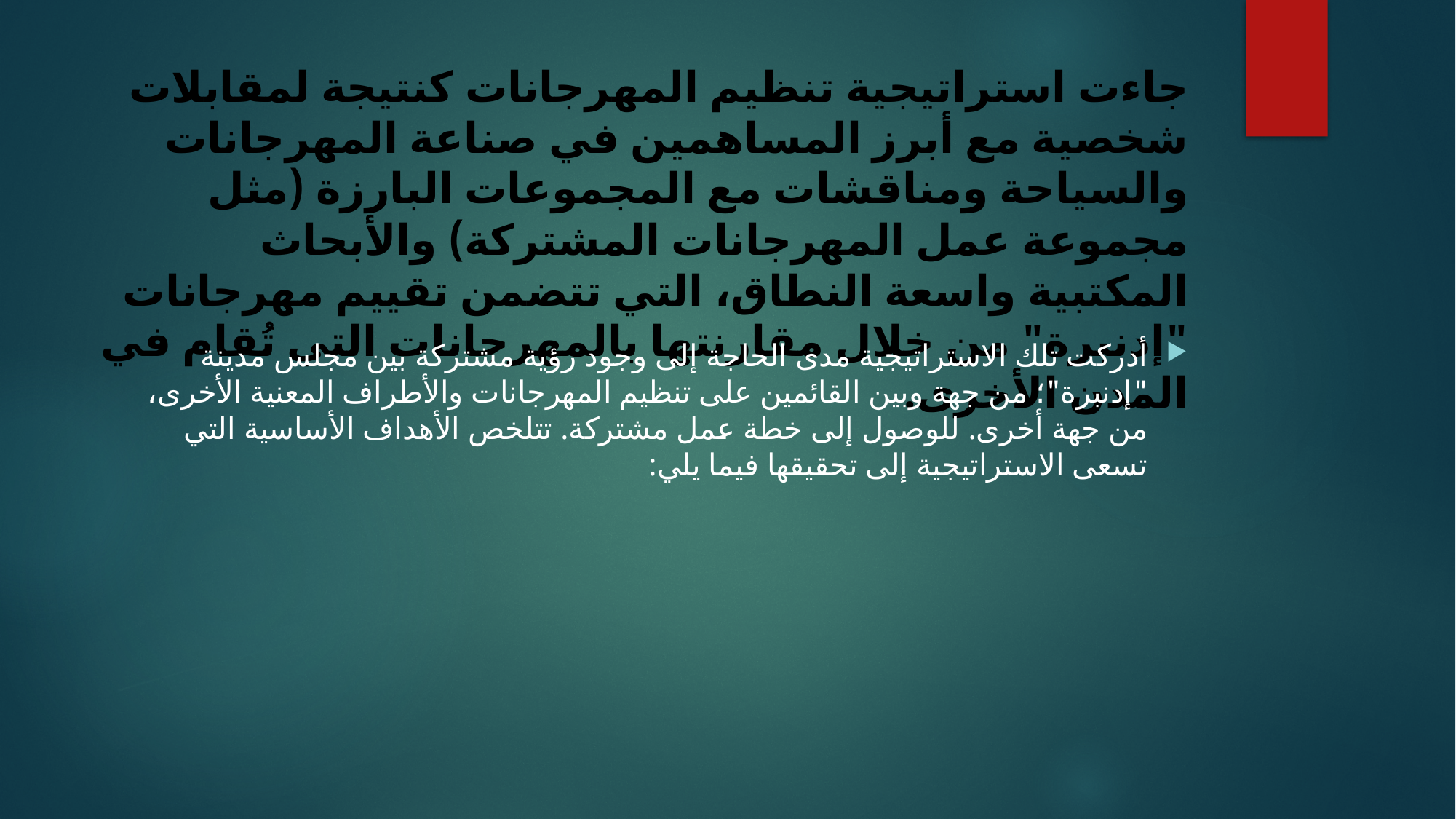

# جاءت استراتيجية تنظيم المهرجانات كنتيجة لمقابلات شخصية مع أبرز المساهمين في صناعة المهرجانات والسياحة ومناقشات مع المجموعات البارزة (مثل مجموعة عمل المهرجانات المشتركة) والأبحاث المكتبية واسعة النطاق، التي تتضمن تقييم مهرجانات "إدنبرة" من خلال مقارنتها بالمهرجانات التي تُقام في المدن الأخرى.
أدركت تلك الاستراتيجية مدى الحاجة إلى وجود رؤية مشتركة بين مجلس مدينة "إدنبرة"؛ من جهة وبين القائمين على تنظيم المهرجانات والأطراف المعنية الأخرى، من جهة أخرى. للوصول إلى خطة عمل مشتركة. تتلخص الأهداف الأساسية التي تسعى الاستراتيجية إلى تحقيقها فيما يلي: